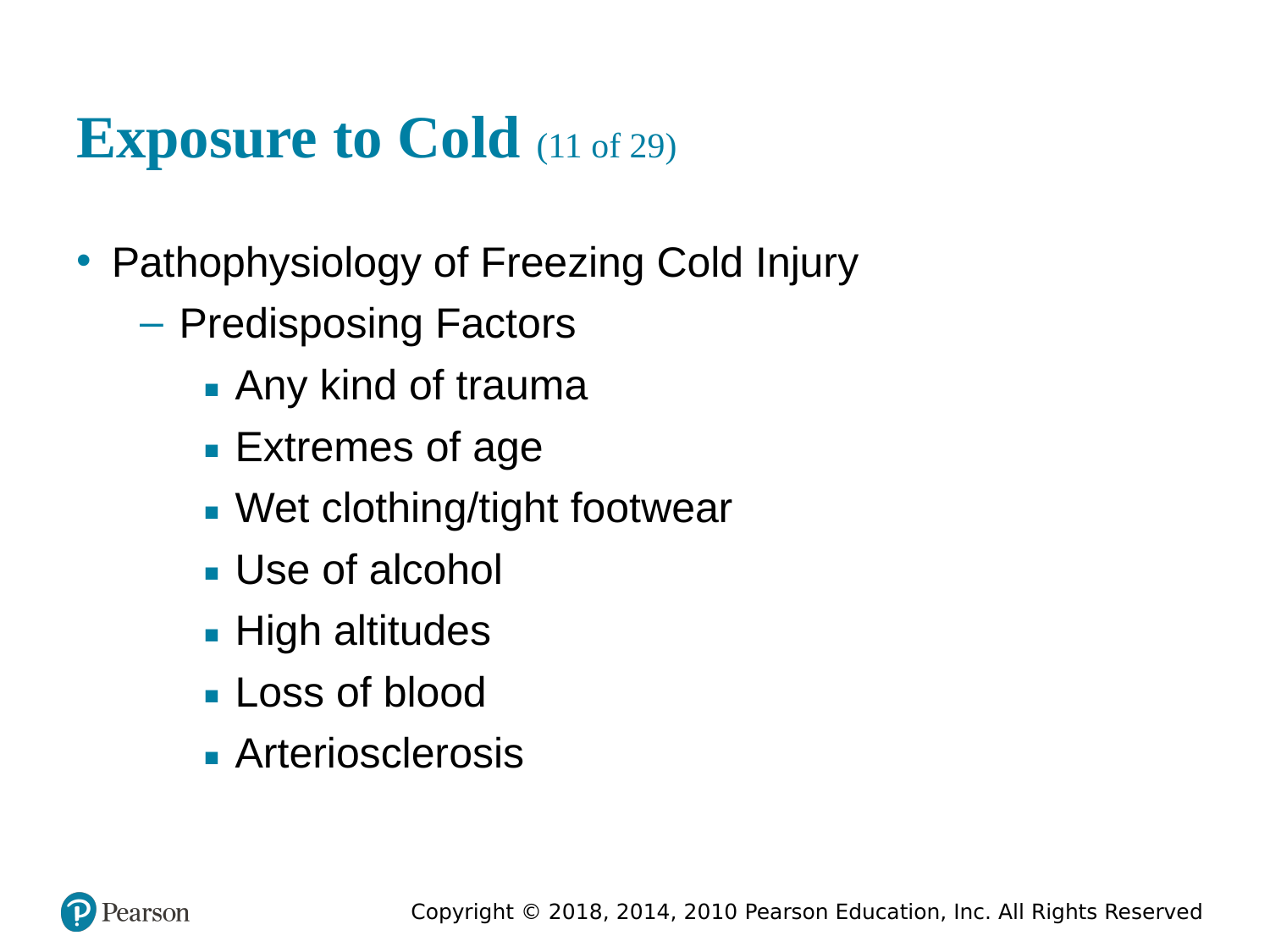

# Exposure to Cold (11 of 29)
Pathophysiology of Freezing Cold Injury
Predisposing Factors
Any kind of trauma
Extremes of age
Wet clothing/tight footwear
Use of alcohol
High altitudes
Loss of blood
Arteriosclerosis